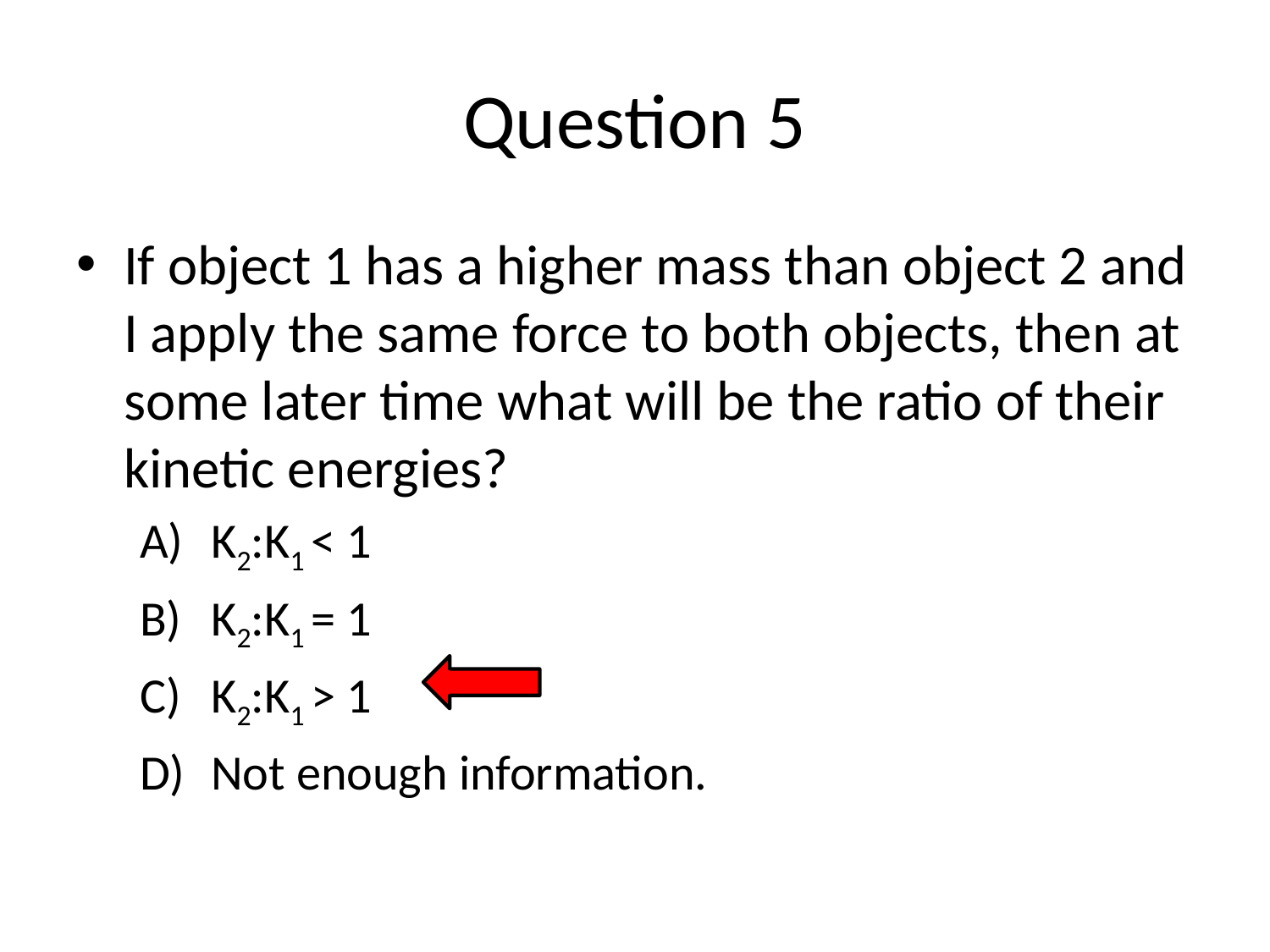

# Question 5
If object 1 has a higher mass than object 2 and I apply the same force to both objects, then at some later time what will be the ratio of their kinetic energies?
K2:K1 < 1
K2:K1 = 1
K2:K1 > 1
Not enough information.